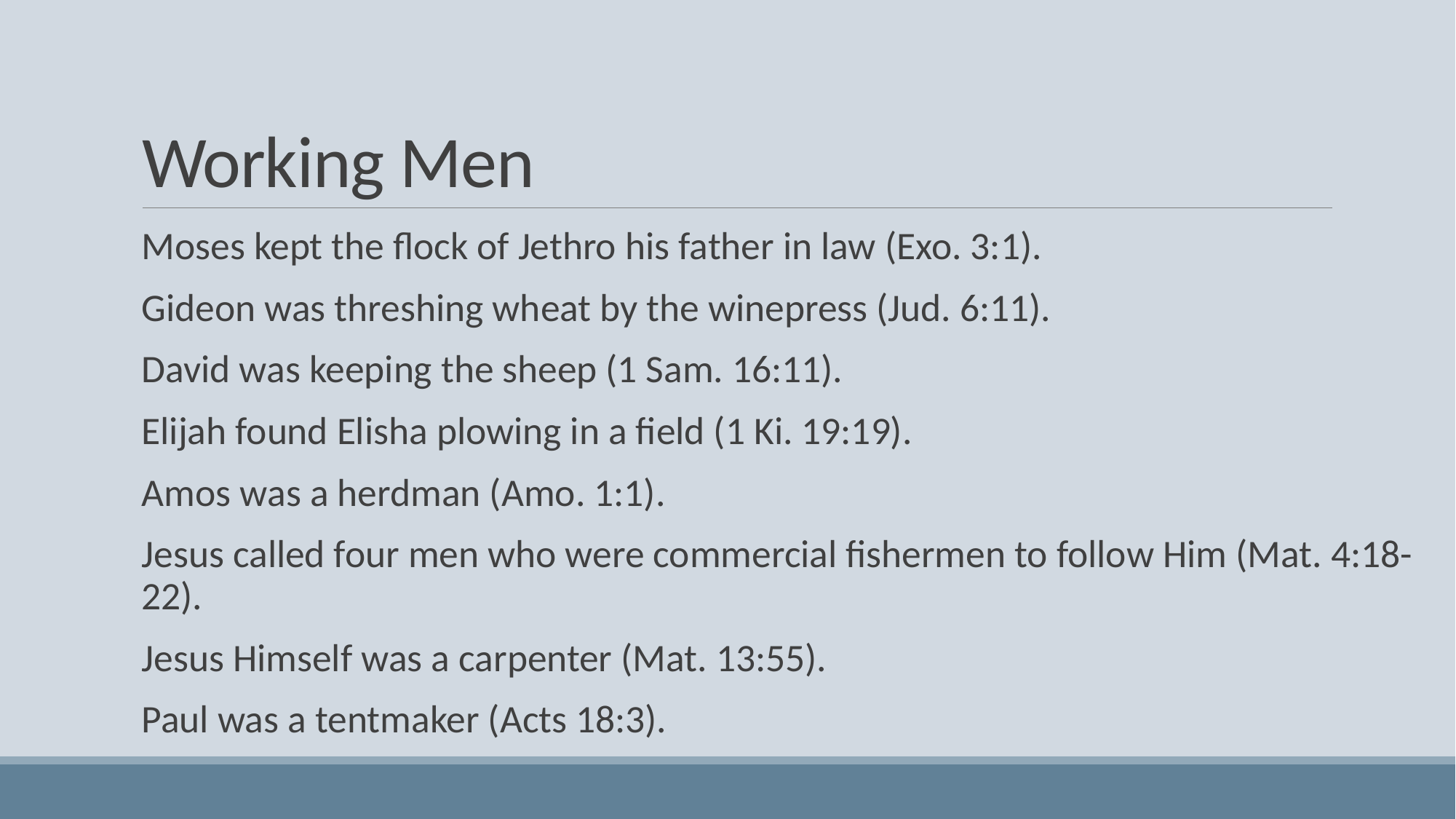

# Working Men
Moses kept the flock of Jethro his father in law (Exo. 3:1).
Gideon was threshing wheat by the winepress (Jud. 6:11).
David was keeping the sheep (1 Sam. 16:11).
Elijah found Elisha plowing in a field (1 Ki. 19:19).
Amos was a herdman (Amo. 1:1).
Jesus called four men who were commercial fishermen to follow Him (Mat. 4:18-22).
Jesus Himself was a carpenter (Mat. 13:55).
Paul was a tentmaker (Acts 18:3).